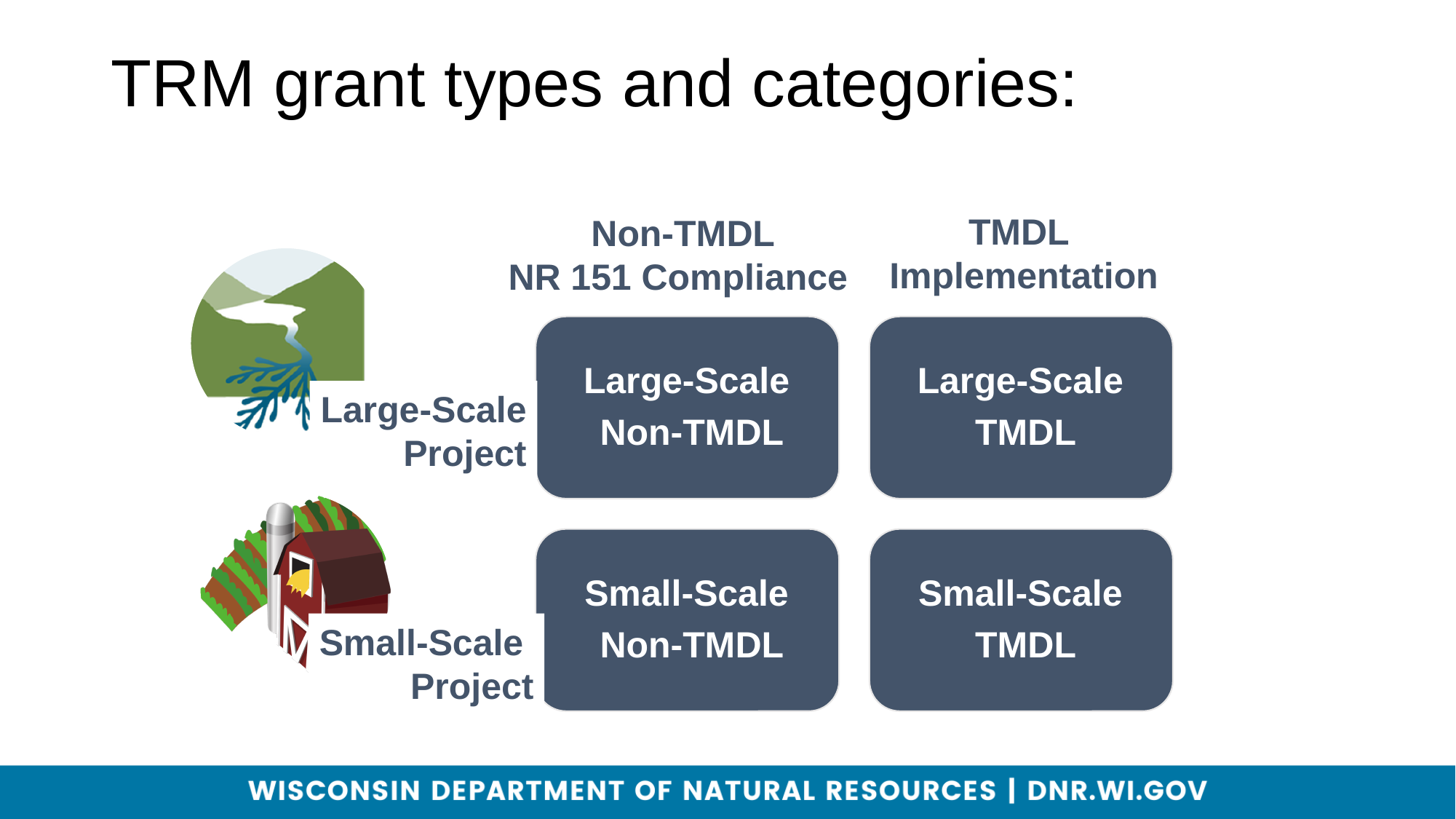

# TRM grant types and categories:
TMDL
Implementation
Non-TMDL
NR 151 Compliance

Large-Scale
Non-TMDL
Large-Scale
TMDL
Small-Scale
Non-TMDL
Small-Scale
TMDL
Large-Scale
Project

Small-Scale
Project